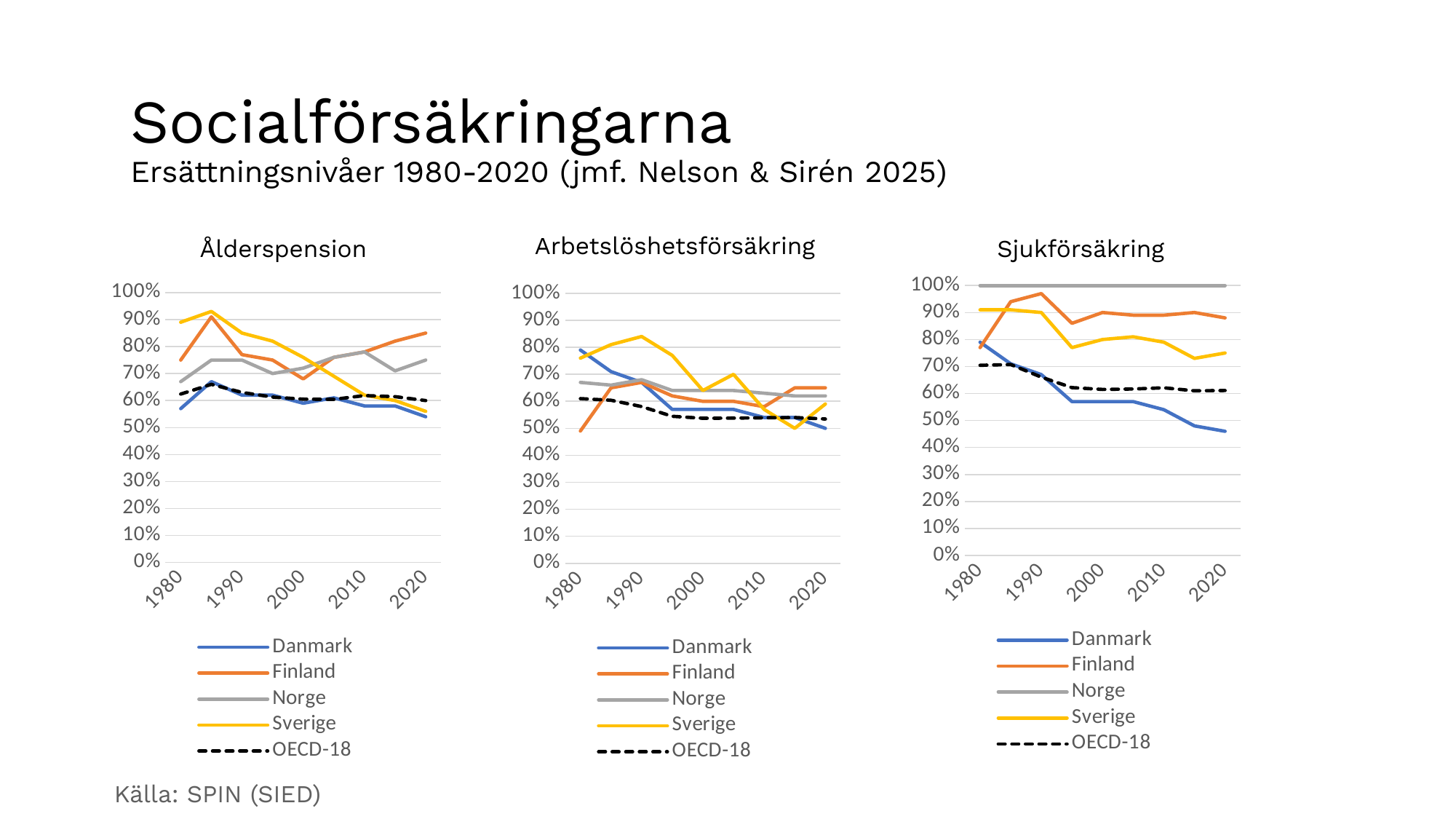

# Socialförsäkringarna Ersättningsnivåer 1980-2020 (jmf. Nelson & Sirén 2025)
 Arbetslöshetsförsäkring
 Ålderspension
 Sjukförsäkring

### Chart

| Category | Danmark | Finland | Norge | Sverige | OECD-18 |
|---|---|---|---|---|---|
| 1980 | 0.79 | 0.77 | 1.0 | 0.91 | 0.7044444444444444 |
| 1985 | 0.71 | 0.94 | 1.0 | 0.91 | 0.7072222222222223 |
| 1990 | 0.67 | 0.97 | 1.0 | 0.9 | 0.6605555555555556 |
| 1995 | 0.57 | 0.86 | 1.0 | 0.77 | 0.6216666666666666 |
| 2000 | 0.57 | 0.9 | 1.0 | 0.8 | 0.6150000000000001 |
| 2005 | 0.57 | 0.89 | 1.0 | 0.81 | 0.6166666666666667 |
| 2010 | 0.54 | 0.89 | 1.0 | 0.79 | 0.6211111111111111 |
| 2015 | 0.48 | 0.9 | 1.0 | 0.73 | 0.6100000000000001 |
| 2020 | 0.46 | 0.88 | 1.0 | 0.75 | 0.6111111111111112 |

### Chart

| Category | Danmark | Finland | Norge | Sverige | OECD-18 |
|---|---|---|---|---|---|
| 1980 | 0.57 | 0.75 | 0.67 | 0.89 | 0.6238888888888889 |
| 1985 | 0.67 | 0.91 | 0.75 | 0.93 | 0.6599999999999999 |
| 1990 | 0.62 | 0.77 | 0.75 | 0.85 | 0.6300000000000001 |
| 1995 | 0.62 | 0.75 | 0.7 | 0.82 | 0.6127777777777778 |
| 2000 | 0.59 | 0.68 | 0.72 | 0.76 | 0.605 |
| 2005 | 0.61 | 0.76 | 0.76 | 0.69 | 0.6044444444444445 |
| 2010 | 0.58 | 0.78 | 0.78 | 0.62 | 0.6183333333333333 |
| 2015 | 0.58 | 0.82 | 0.71 | 0.6 | 0.6144444444444445 |
| 2020 | 0.54 | 0.85 | 0.75 | 0.56 | 0.6000000000000001 |

### Chart

| Category | Danmark | Finland | Norge | Sverige | OECD-18 |
|---|---|---|---|---|---|
| 1980 | 0.79 | 0.49 | 0.67 | 0.76 | 0.61 |
| 1985 | 0.71 | 0.65 | 0.66 | 0.81 | 0.6038888888888888 |
| 1990 | 0.67 | 0.67 | 0.68 | 0.84 | 0.5805555555555556 |
| 1995 | 0.57 | 0.62 | 0.64 | 0.77 | 0.5444444444444445 |
| 2000 | 0.57 | 0.6 | 0.64 | 0.64 | 0.5372222222222223 |
| 2005 | 0.57 | 0.6 | 0.64 | 0.7 | 0.5377777777777778 |
| 2010 | 0.54 | 0.58 | 0.63 | 0.57 | 0.5388888888888889 |
| 2015 | 0.54 | 0.65 | 0.62 | 0.5 | 0.5400000000000001 |
| 2020 | 0.5 | 0.65 | 0.62 | 0.59 | 0.5344444444444445 |
Källa: SPIN (SIED)